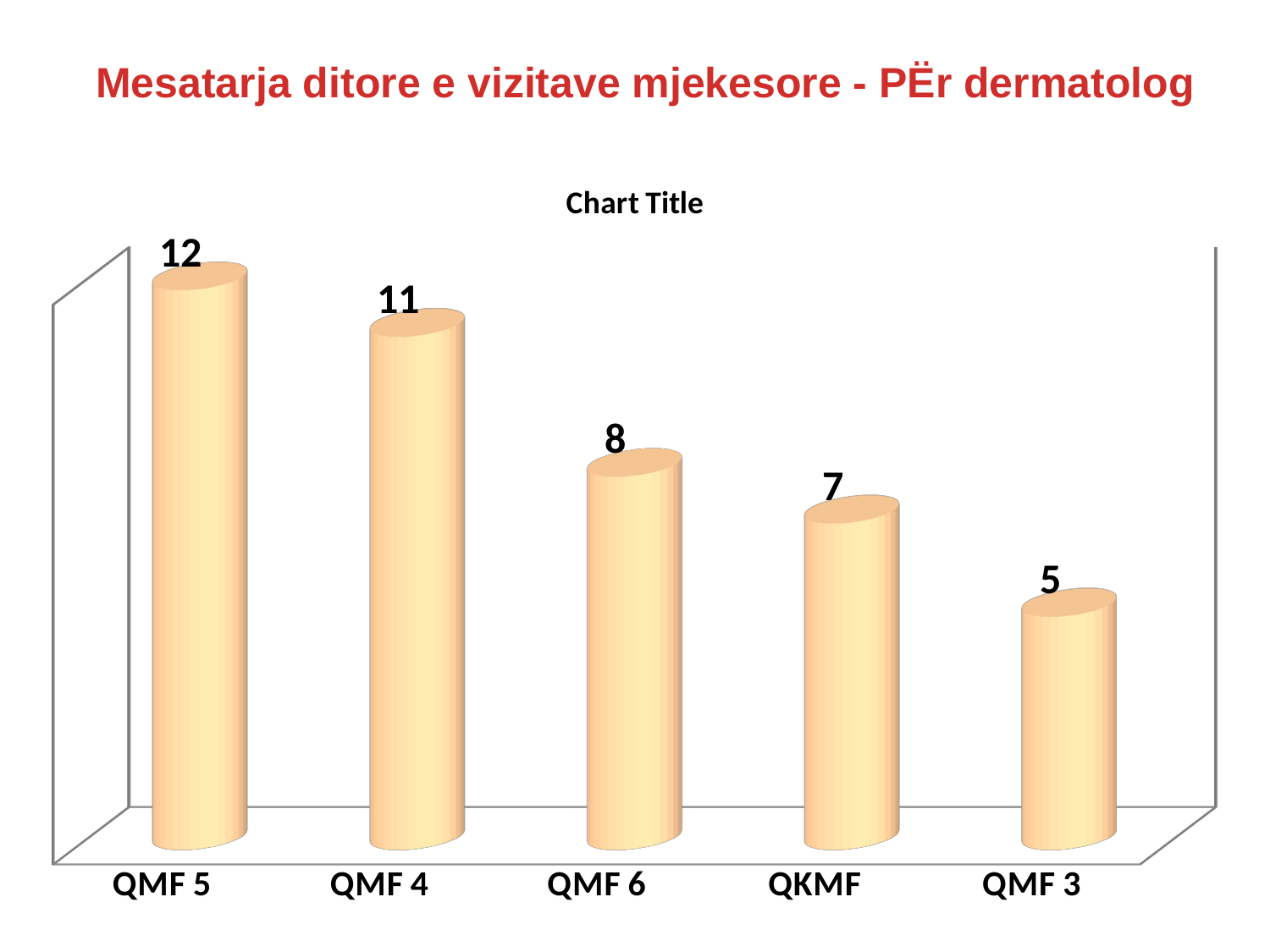

Mesatarja ditore e vizitave mjekesore - PËr dermatolog

[unsupported chart]